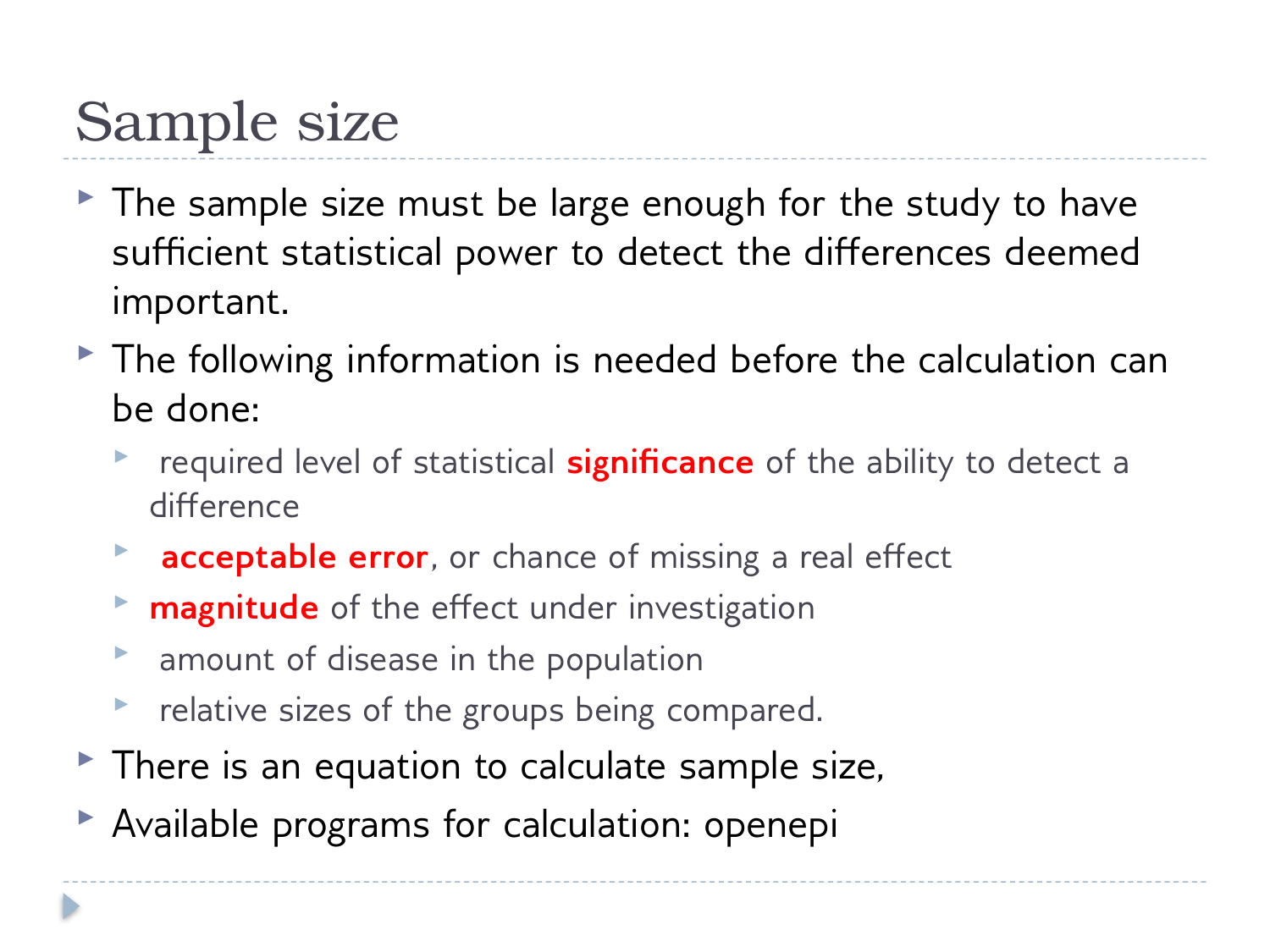

# Sample size
The sample size must be large enough for the study to have sufficient statistical power to detect the differences deemed important.
The following information is needed before the calculation can be done:
 required level of statistical significance of the ability to detect a difference
 acceptable error, or chance of missing a real effect
magnitude of the effect under investigation
 amount of disease in the population
 relative sizes of the groups being compared.
There is an equation to calculate sample size,
Available programs for calculation: openepi